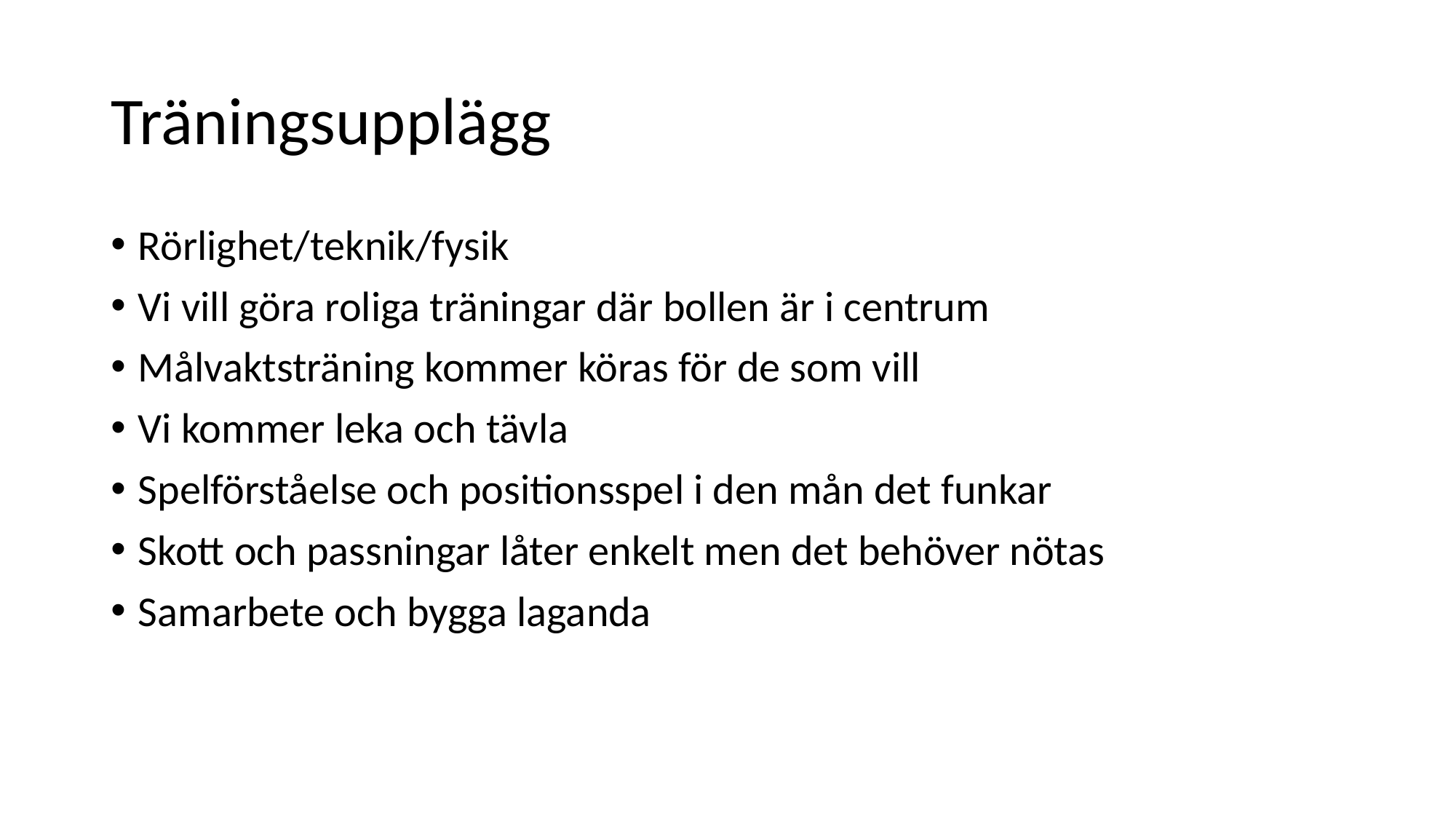

# Träningsupplägg
Rörlighet/teknik/fysik
Vi vill göra roliga träningar där bollen är i centrum
Målvaktsträning kommer köras för de som vill
Vi kommer leka och tävla
Spelförståelse och positionsspel i den mån det funkar
Skott och passningar låter enkelt men det behöver nötas
Samarbete och bygga laganda